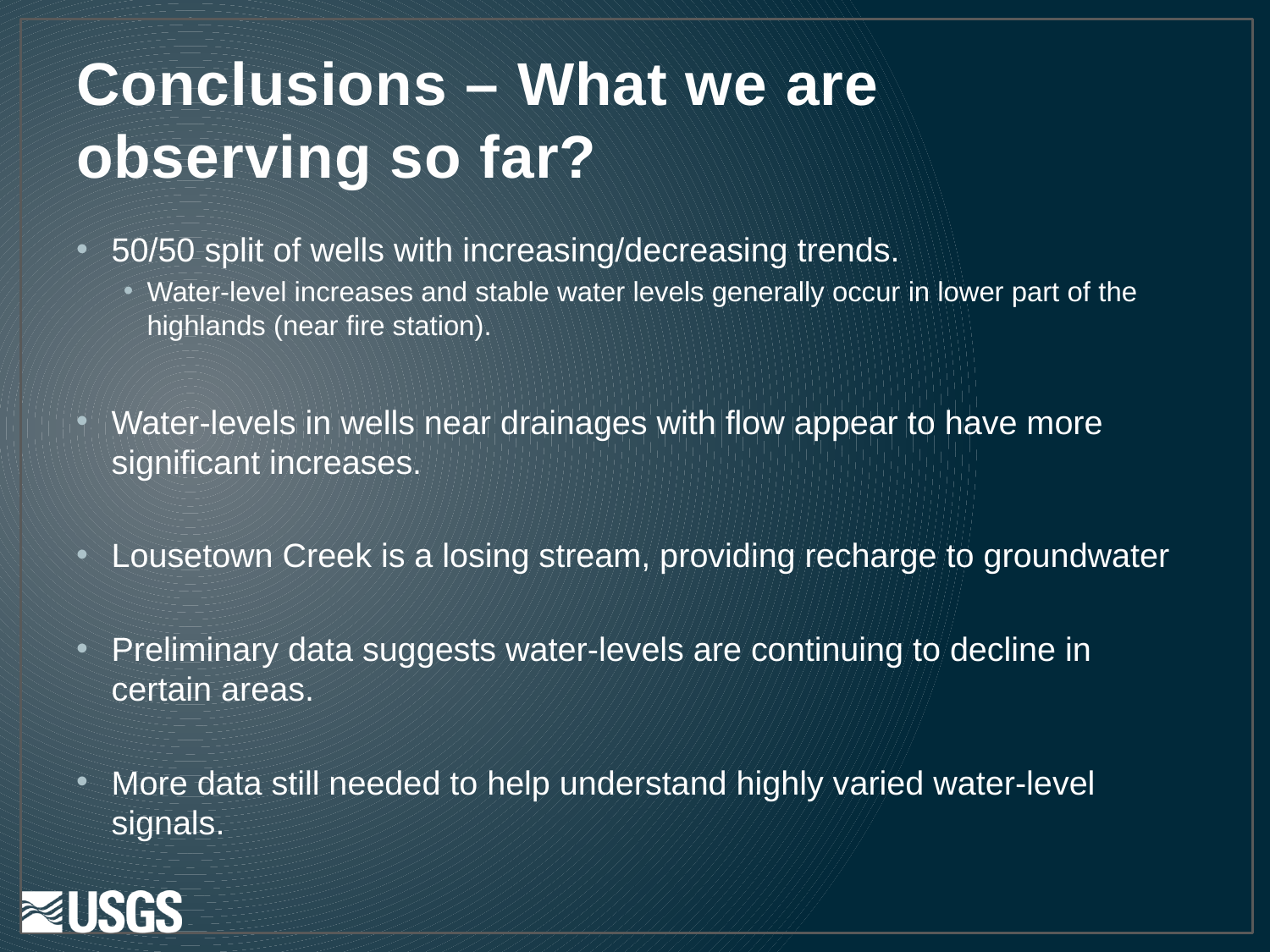

# Conclusions – What we are observing so far?
50/50 split of wells with increasing/decreasing trends.
Water-level increases and stable water levels generally occur in lower part of the highlands (near fire station).

Water-levels in wells near drainages with flow appear to have more significant increases.

Lousetown Creek is a losing stream, providing recharge to groundwater

Preliminary data suggests water-levels are continuing to decline in certain areas.

More data still needed to help understand highly varied water-level signals.